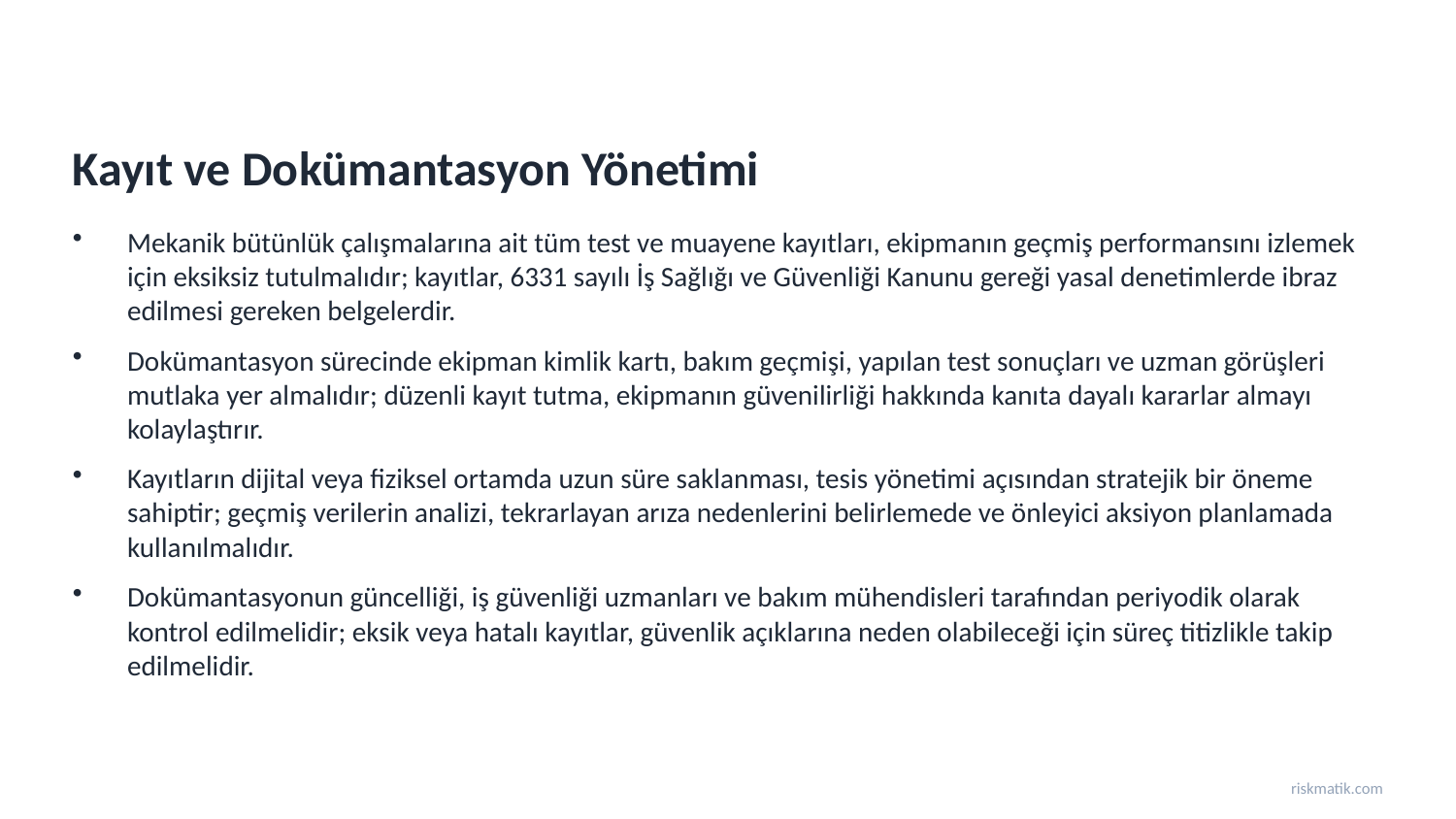

Kayıt ve Dokümantasyon Yönetimi
Mekanik bütünlük çalışmalarına ait tüm test ve muayene kayıtları, ekipmanın geçmiş performansını izlemek için eksiksiz tutulmalıdır; kayıtlar, 6331 sayılı İş Sağlığı ve Güvenliği Kanunu gereği yasal denetimlerde ibraz edilmesi gereken belgelerdir.
Dokümantasyon sürecinde ekipman kimlik kartı, bakım geçmişi, yapılan test sonuçları ve uzman görüşleri mutlaka yer almalıdır; düzenli kayıt tutma, ekipmanın güvenilirliği hakkında kanıta dayalı kararlar almayı kolaylaştırır.
Kayıtların dijital veya fiziksel ortamda uzun süre saklanması, tesis yönetimi açısından stratejik bir öneme sahiptir; geçmiş verilerin analizi, tekrarlayan arıza nedenlerini belirlemede ve önleyici aksiyon planlamada kullanılmalıdır.
Dokümantasyonun güncelliği, iş güvenliği uzmanları ve bakım mühendisleri tarafından periyodik olarak kontrol edilmelidir; eksik veya hatalı kayıtlar, güvenlik açıklarına neden olabileceği için süreç titizlikle takip edilmelidir.
riskmatik.com